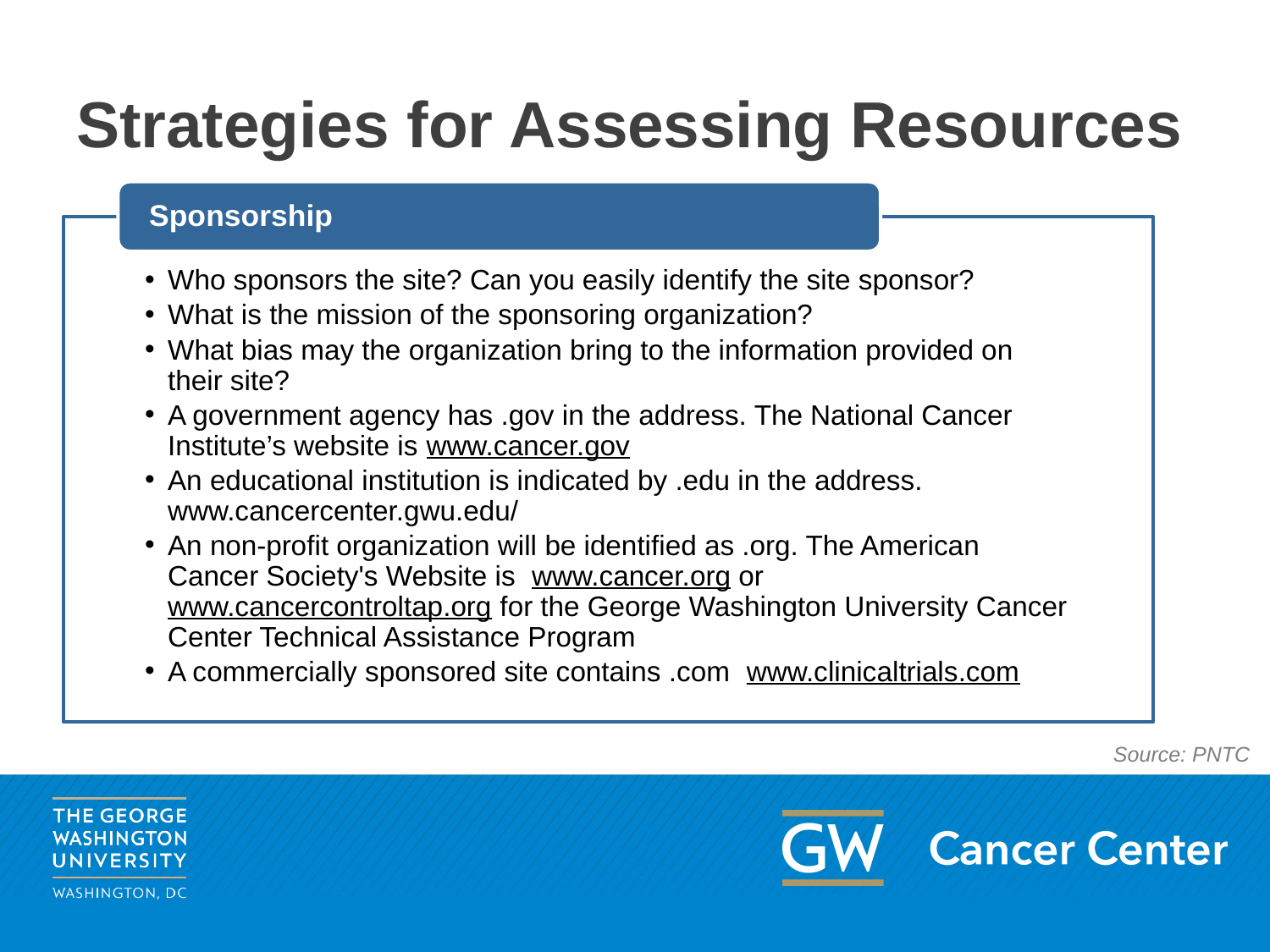

# Strategies for Assessing Resources

Sponsorship

Who sponsors the site? Can you easily identify the site sponsor?
What is the mission of the sponsoring organization?
What bias may the organization bring to the information provided on their site?
A government agency has .gov in the address. The National Cancer Institute’s website is www.cancer.gov
An educational institution is indicated by .edu in the address.  www.cancercenter.gwu.edu/
An non-profit organization will be identified as .org. The American Cancer Society's Website is  www.cancer.org or www.cancercontroltap.org for the George Washington University Cancer Center Technical Assistance Program
A commercially sponsored site contains .com  www.clinicaltrials.com
Source: PNTC